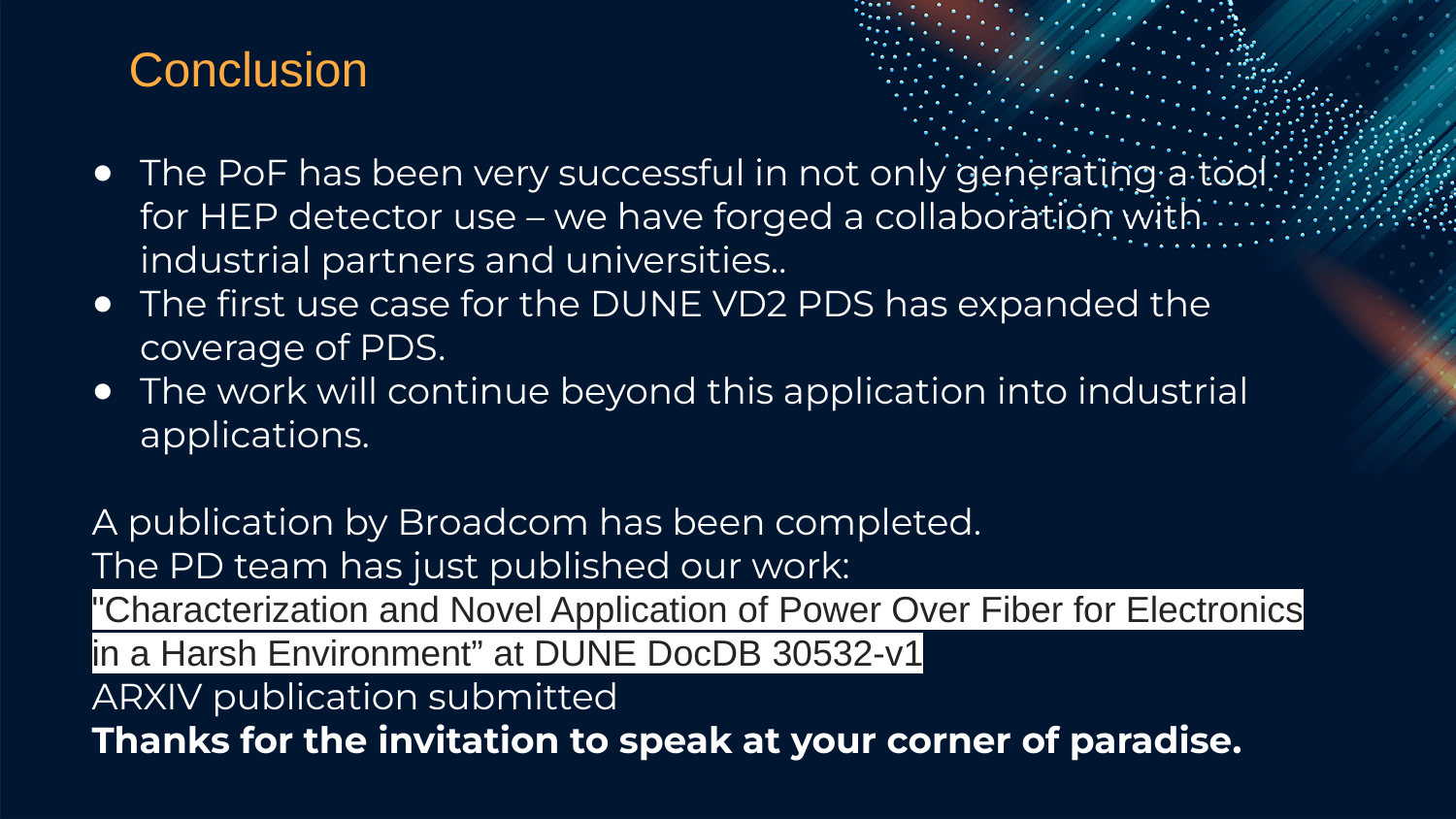

# Conclusion
The PoF has been very successful in not only generating a tool for HEP detector use – we have forged a collaboration with industrial partners and universities..
The first use case for the DUNE VD2 PDS has expanded the coverage of PDS.
The work will continue beyond this application into industrial applications.

A publication by Broadcom has been completed.
The PD team has just published our work:
"Characterization and Novel Application of Power Over Fiber for Electronics in a Harsh Environment” at DUNE DocDB 30532-v1
ARXIV publication submitted
Thanks for the invitation to speak at your corner of paradise.